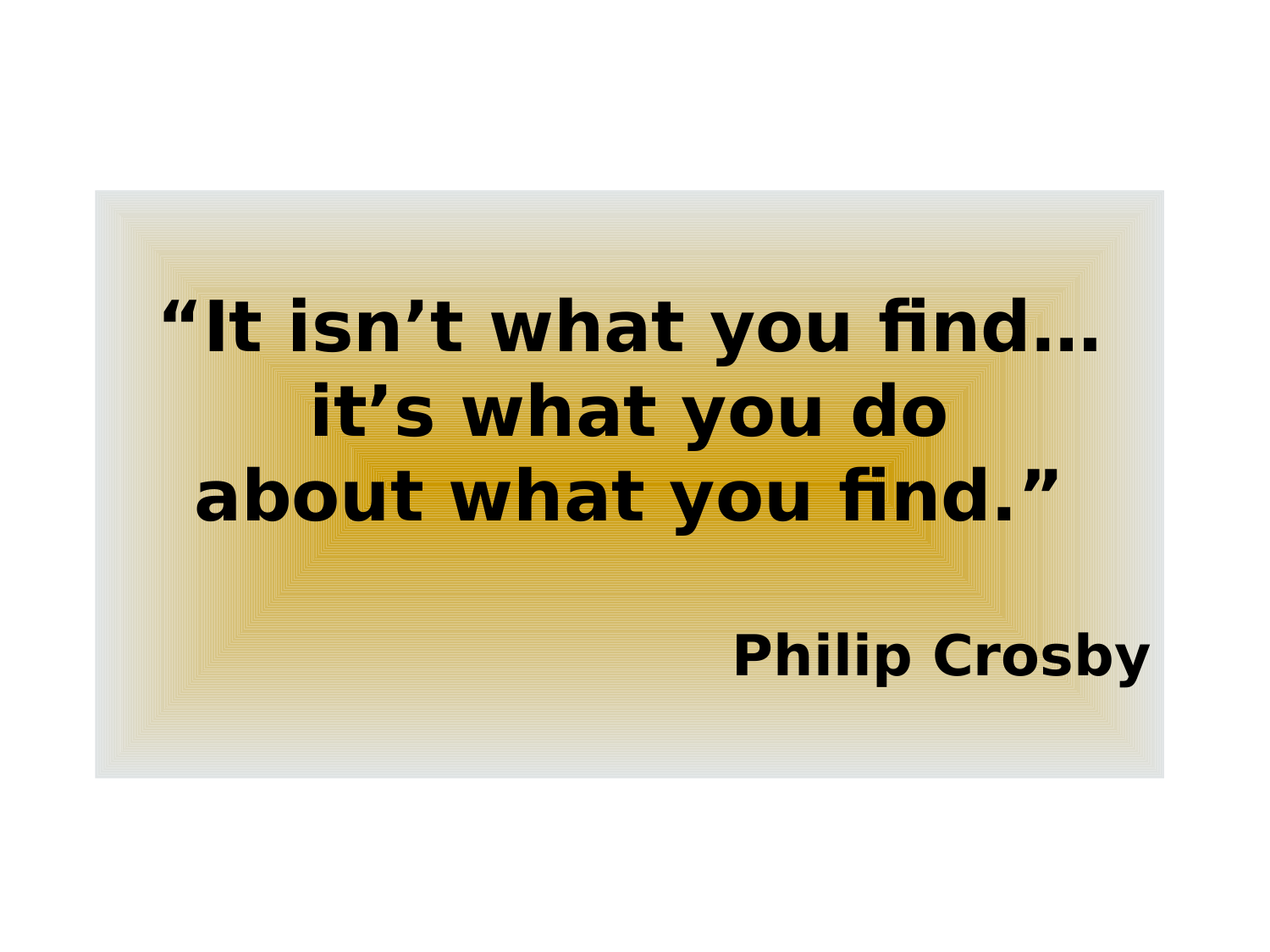

“It isn’t what you find…
it’s what you do
about what you find.”

Philip Crosby